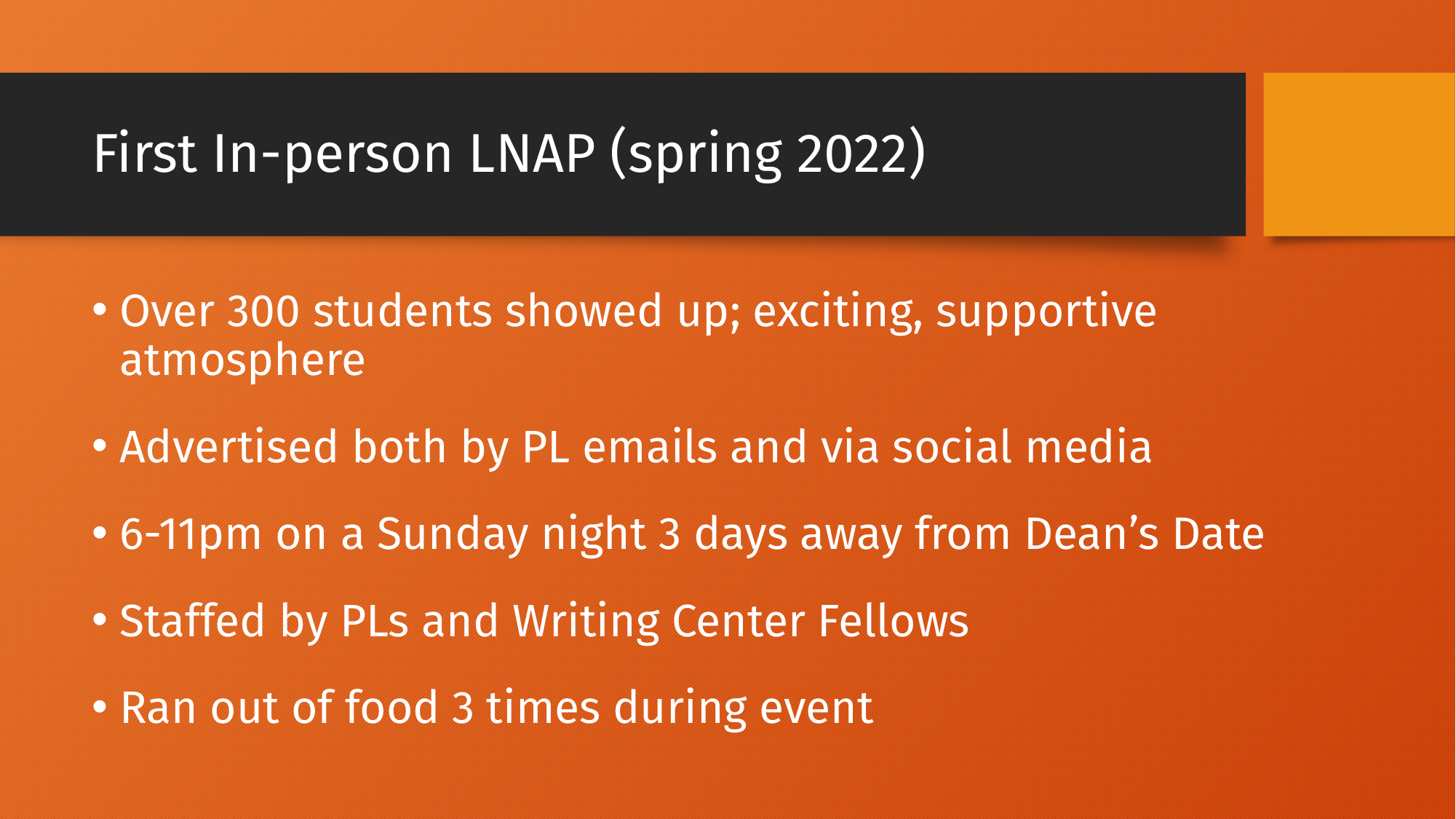

# First In-person LNAP (spring 2022)

Over 300 students showed up; exciting, supportive atmosphere
Advertised both by PL emails and via social media
6-11pm on a Sunday night 3 days away from Dean’s Date
Staffed by PLs and Writing Center Fellows
Ran out of food 3 times during event